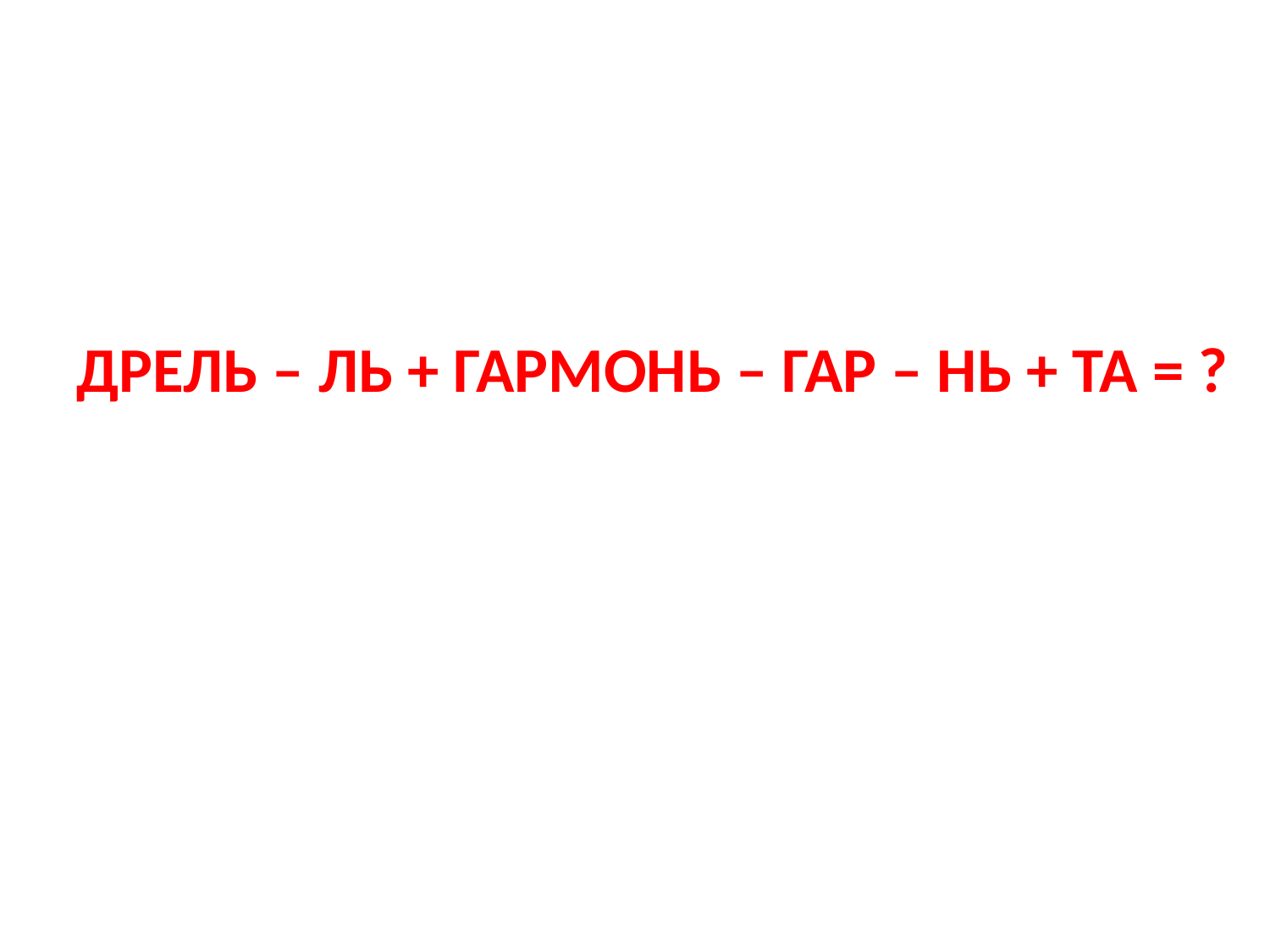

ДРЕЛЬ – ЛЬ + ГАРМОНЬ – ГАР – НЬ + ТА = ?